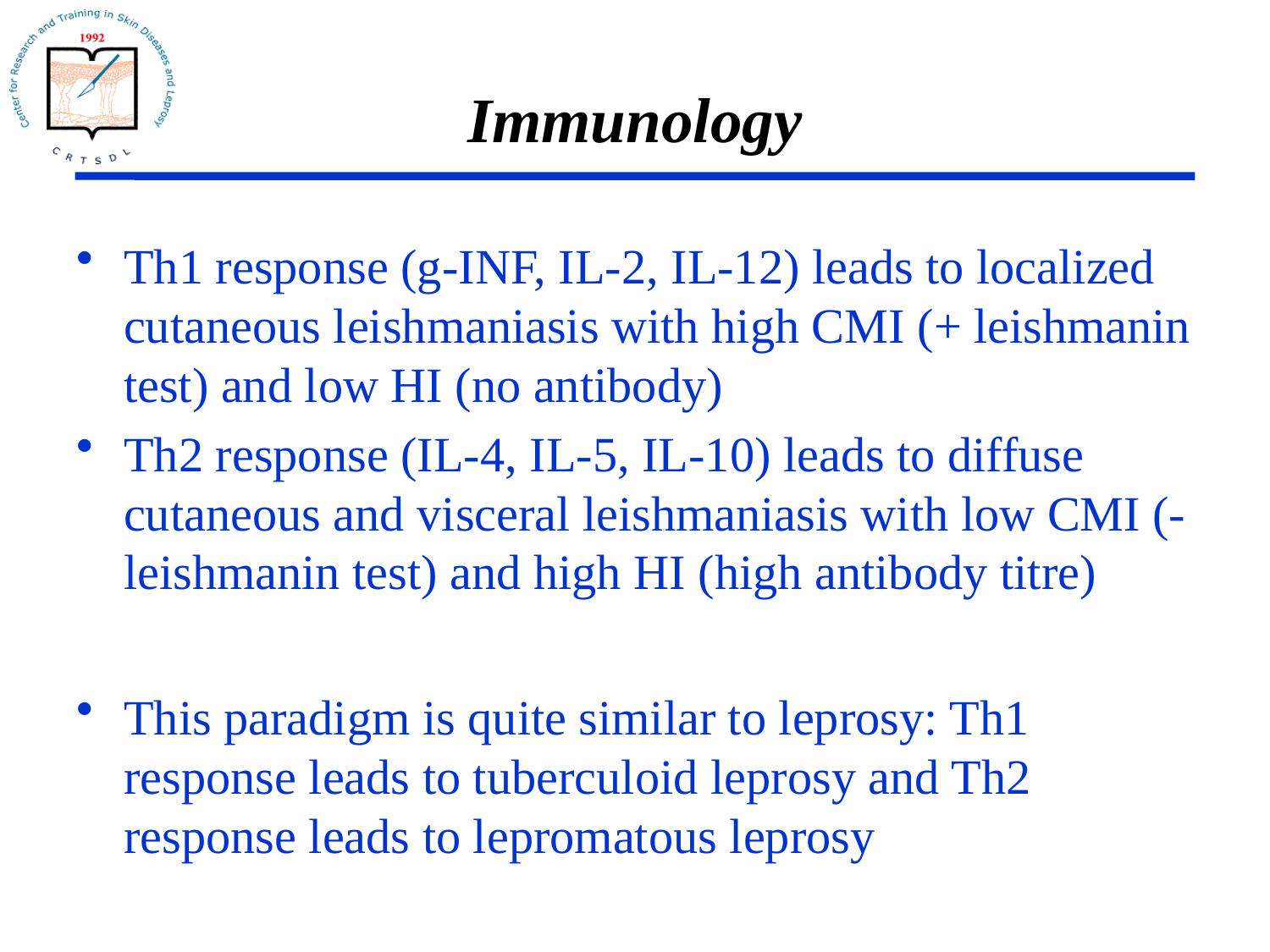

# Immunology
Th1 response (g-INF, IL-2, IL-12) leads to localized cutaneous leishmaniasis with high CMI (+ leishmanin test) and low HI (no antibody)
Th2 response (IL-4, IL-5, IL-10) leads to diffuse cutaneous and visceral leishmaniasis with low CMI (- leishmanin test) and high HI (high antibody titre)

This paradigm is quite similar to leprosy: Th1 response leads to tuberculoid leprosy and Th2 response leads to lepromatous leprosy